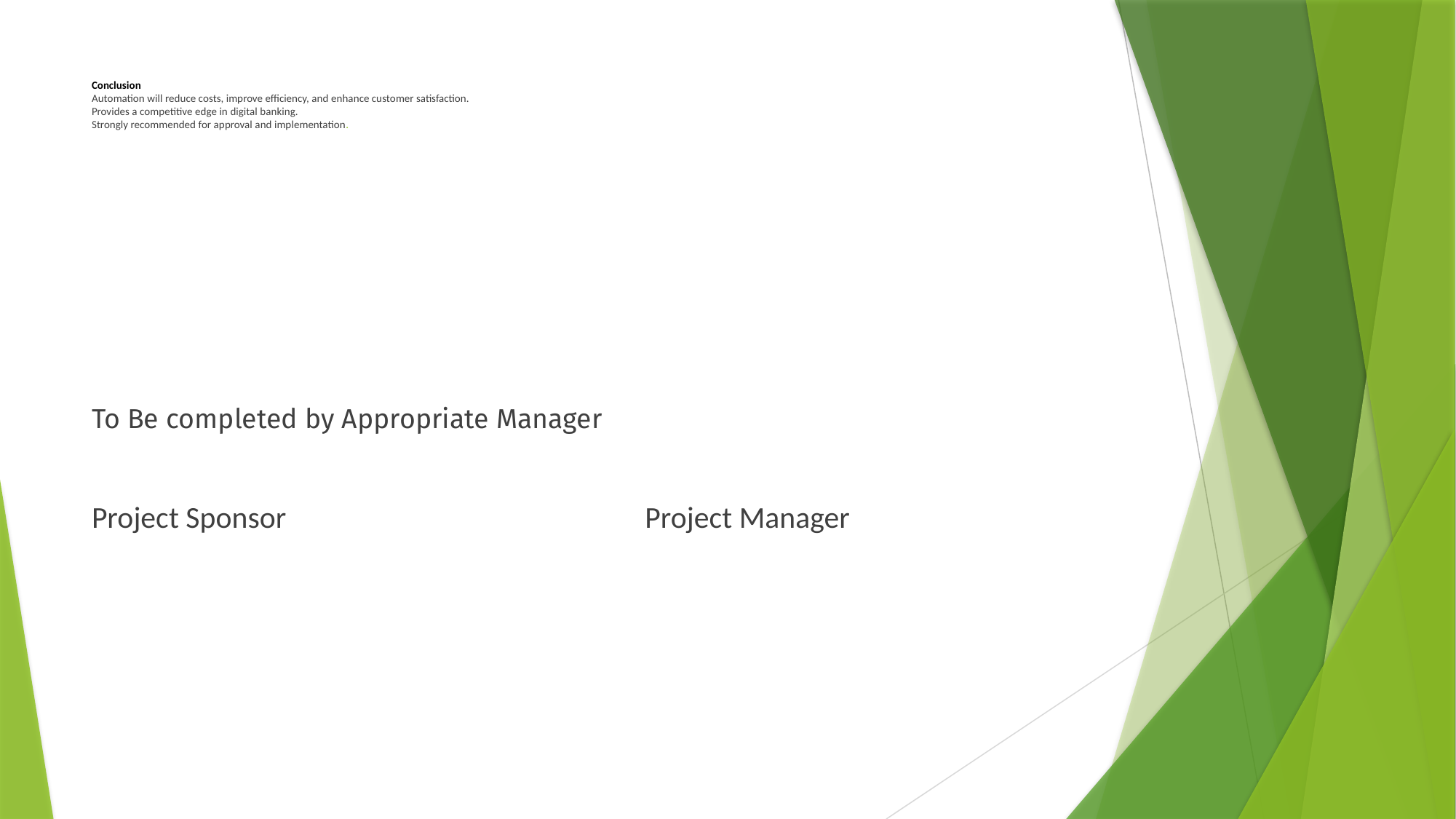

# Conclusion Automation will reduce costs, improve efficiency, and enhance customer satisfaction. Provides a competitive edge in digital banking. Strongly recommended for approval and implementation.

To Be completed by Appropriate Manager

Project Sponsor                                                    Project Manager